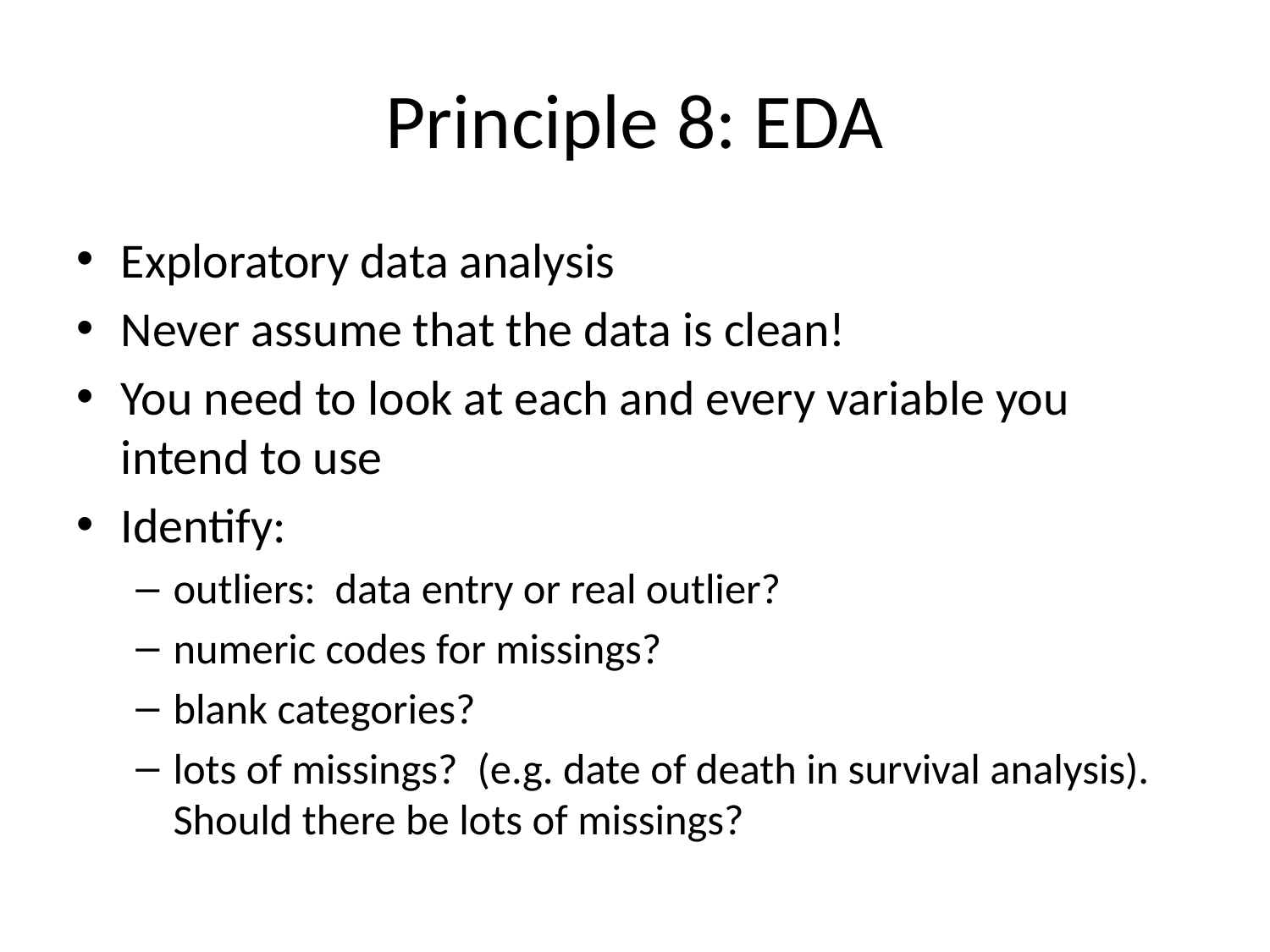

# Principle 8: EDA
Exploratory data analysis
Never assume that the data is clean!
You need to look at each and every variable you intend to use
Identify:
outliers:  data entry or real outlier?
numeric codes for missings?
blank categories?
lots of missings?  (e.g. date of death in survival analysis).  Should there be lots of missings?